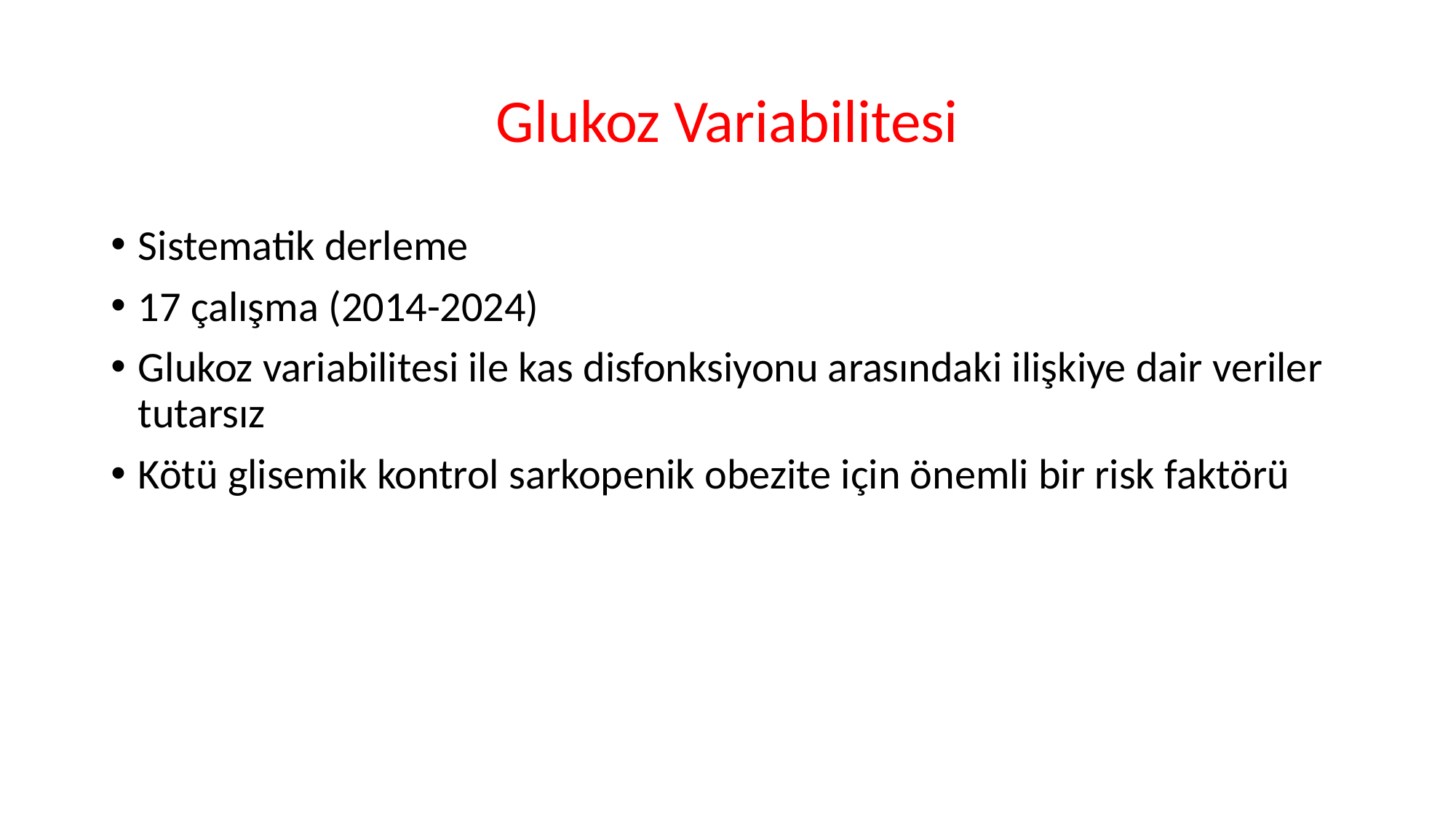

# Glukoz Variabilitesi
Sistematik derleme
17 çalışma (2014-2024)
Glukoz variabilitesi ile kas disfonksiyonu arasındaki ilişkiye dair veriler tutarsız
Kötü glisemik kontrol sarkopenik obezite için önemli bir risk faktörü